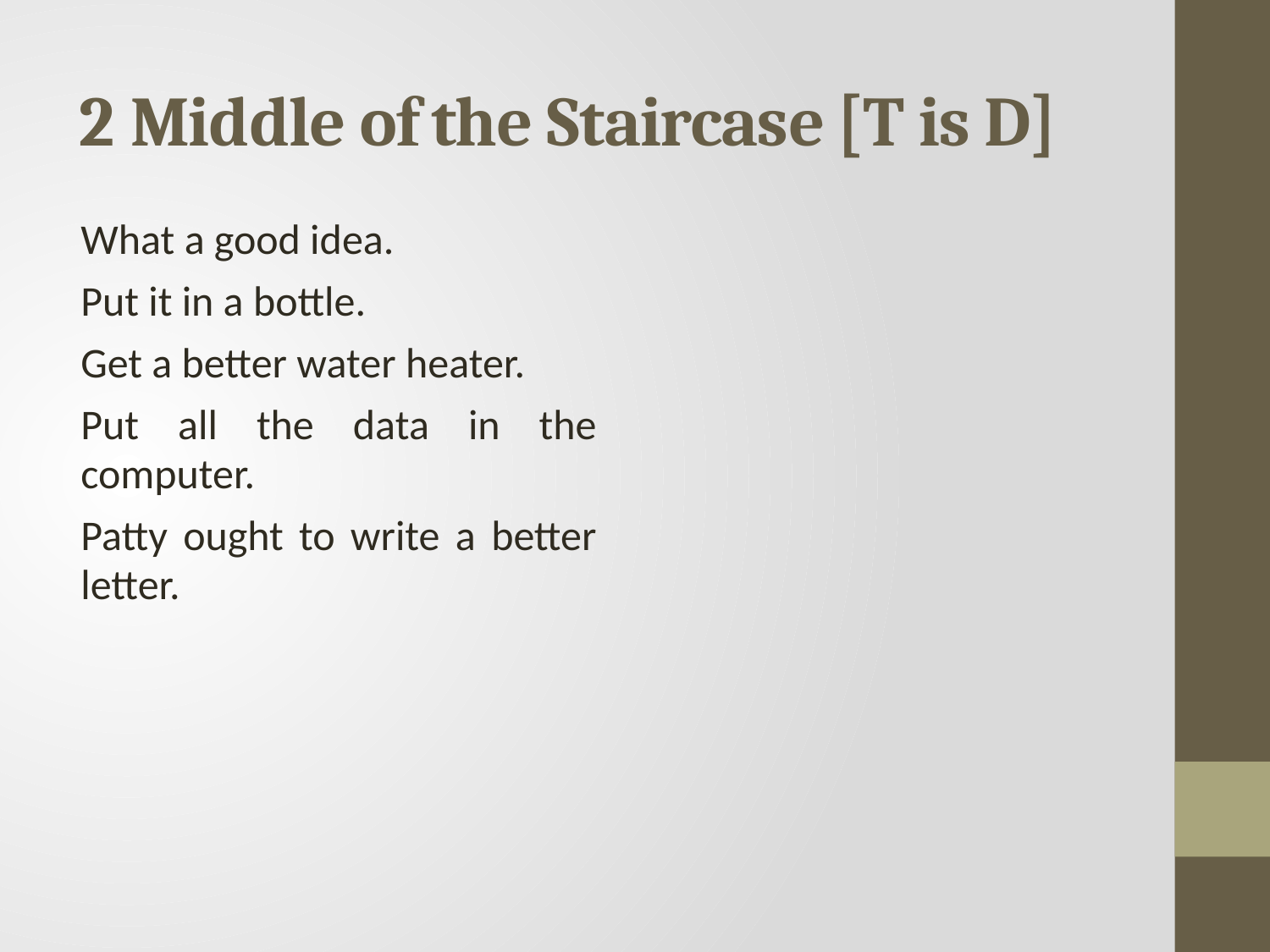

# 2 Middle of the Staircase [T is D]
| What a good idea. |
| --- |
| Put it in a bottle. |
| Get a better water heater. |
| Put all the data in the computer. |
| Patty ought to write a better letter. |